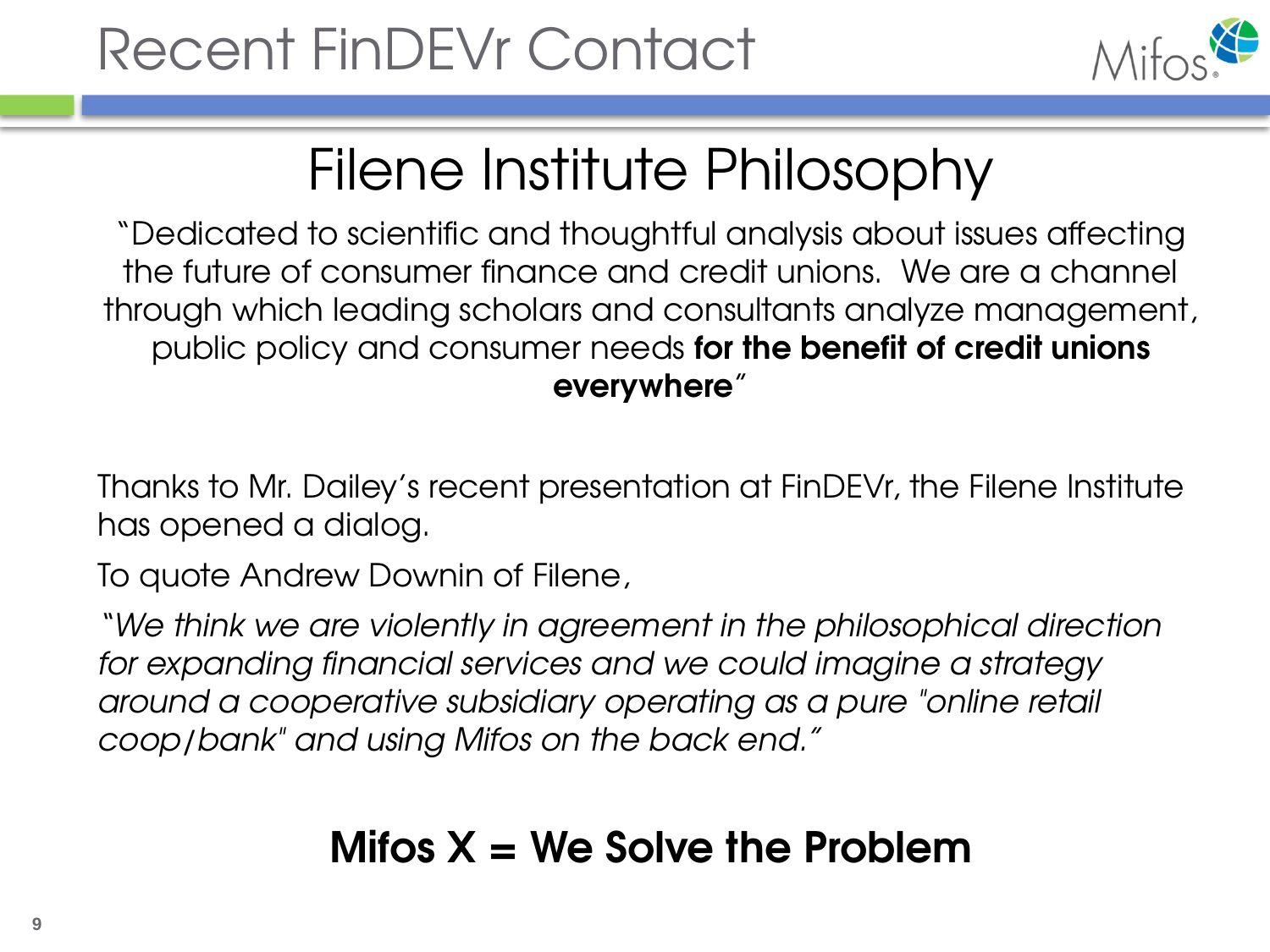

# Recent FinDEVr Contact
Filene Institute Philosophy
“Dedicated to scientific and thoughtful analysis about issues affecting the future of consumer finance and credit unions.  We are a channel through which leading scholars and consultants analyze management, public policy and consumer needs for the benefit of credit unions everywhere”

Thanks to Mr. Dailey’s recent presentation at FinDEVr, the Filene Institute has opened a dialog.
To quote Andrew Downin of Filene,
“We think we are violently in agreement in the philosophical direction for expanding financial services and we could imagine a strategy around a cooperative subsidiary operating as a pure "online retail coop/bank" and using Mifos on the back end.”

Mifos X = We Solve the Problem